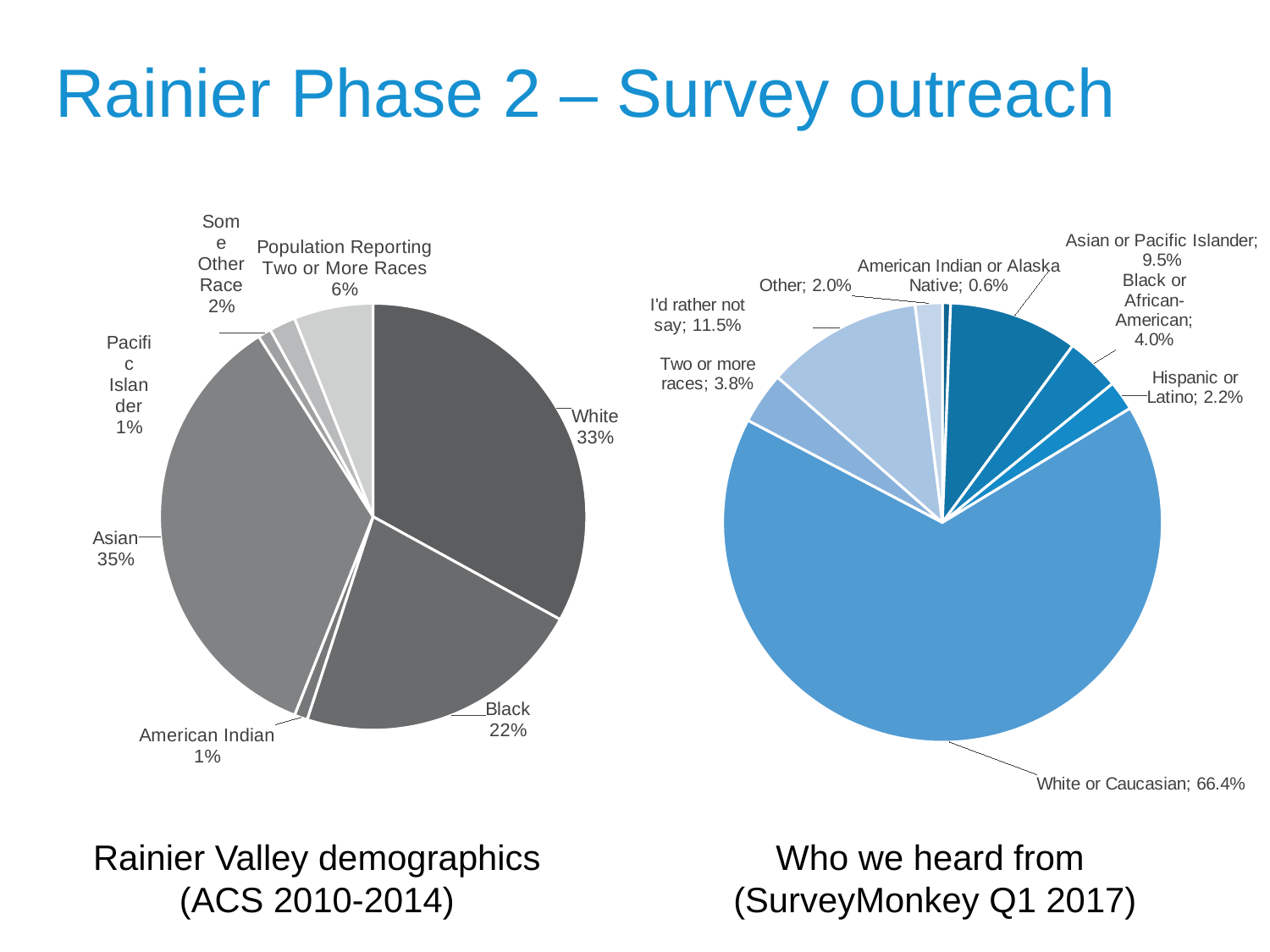

# Rainier Phase 2 – Survey outreach

### Chart

| Category |  |
|---|---|
| American Indian or Alaska Native | 0.006 |
| Asian or Pacific Islander | 0.095 |
| Black or African-American | 0.04 |
| Hispanic or Latino | 0.022000000000000002 |
| White or Caucasian | 0.664 |
| Two or more races | 0.038 |
| I'd rather not say | 0.115 |
| Other | 0.02 |

### Chart

| Category |  |
|---|---|
| White | 0.33 |
| Black | 0.22 |
| American Indian | 0.01 |
| Asian | 0.35 |
| Pacific Islander | 0.01 |
| Some Other Race | 0.02 |
| Population Reporting Two or More Races | 0.06 |
Who we heard from
(SurveyMonkey Q1 2017)
Rainier Valley demographics
(ACS 2010-2014)